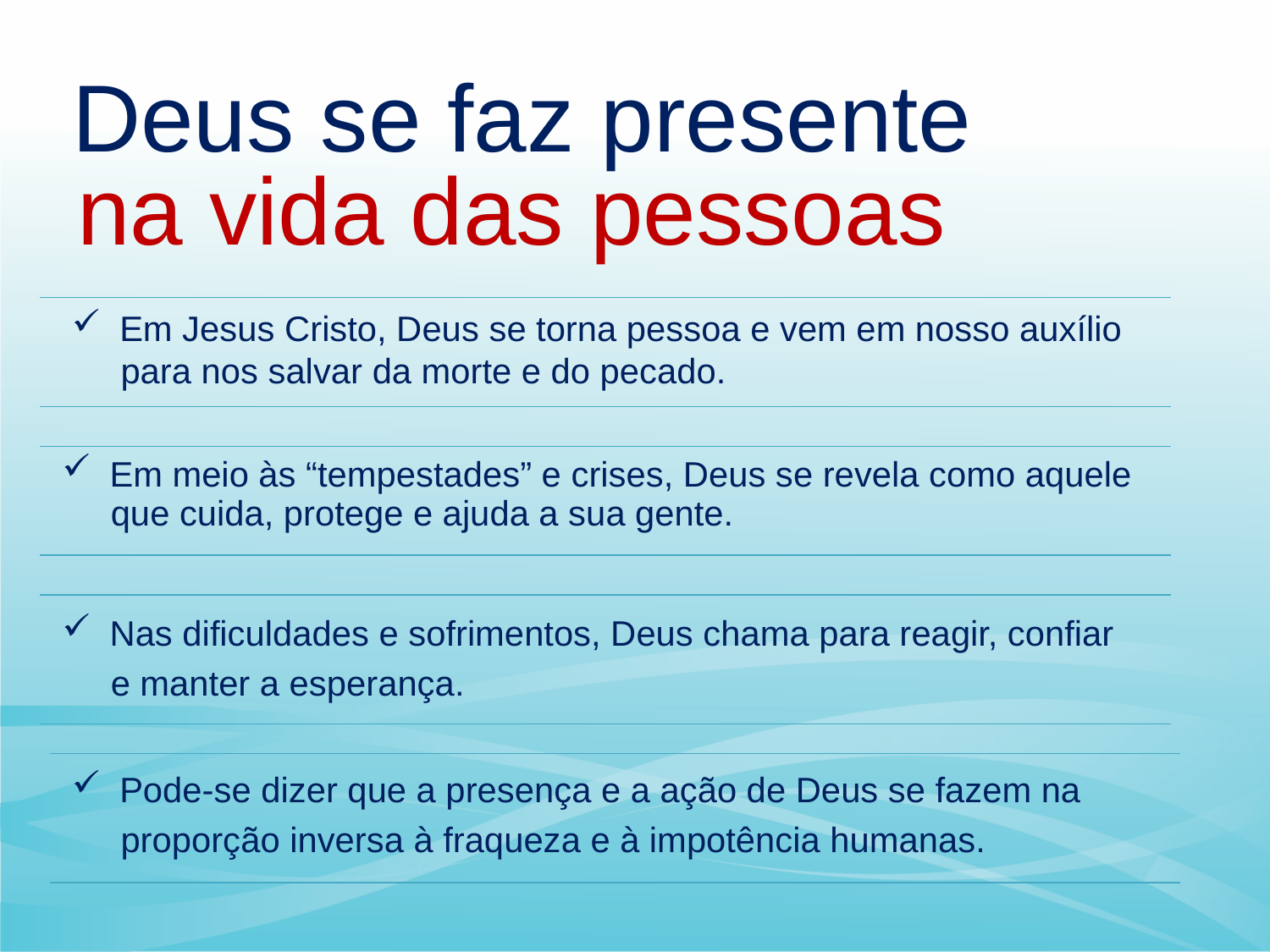

Deus se faz presente
na vida das pessoas
Em Jesus Cristo, Deus se torna pessoa e vem em nosso auxílio
     para nos salvar da morte e do pecado.
Em meio às “tempestades” e crises, Deus se revela como aquele
     que cuida, protege e ajuda a sua gente.
Nas dificuldades e sofrimentos, Deus chama para reagir, confiar
     e manter a esperança.
Pode-se dizer que a presença e a ação de Deus se fazem na
     proporção inversa à fraqueza e à impotência humanas.